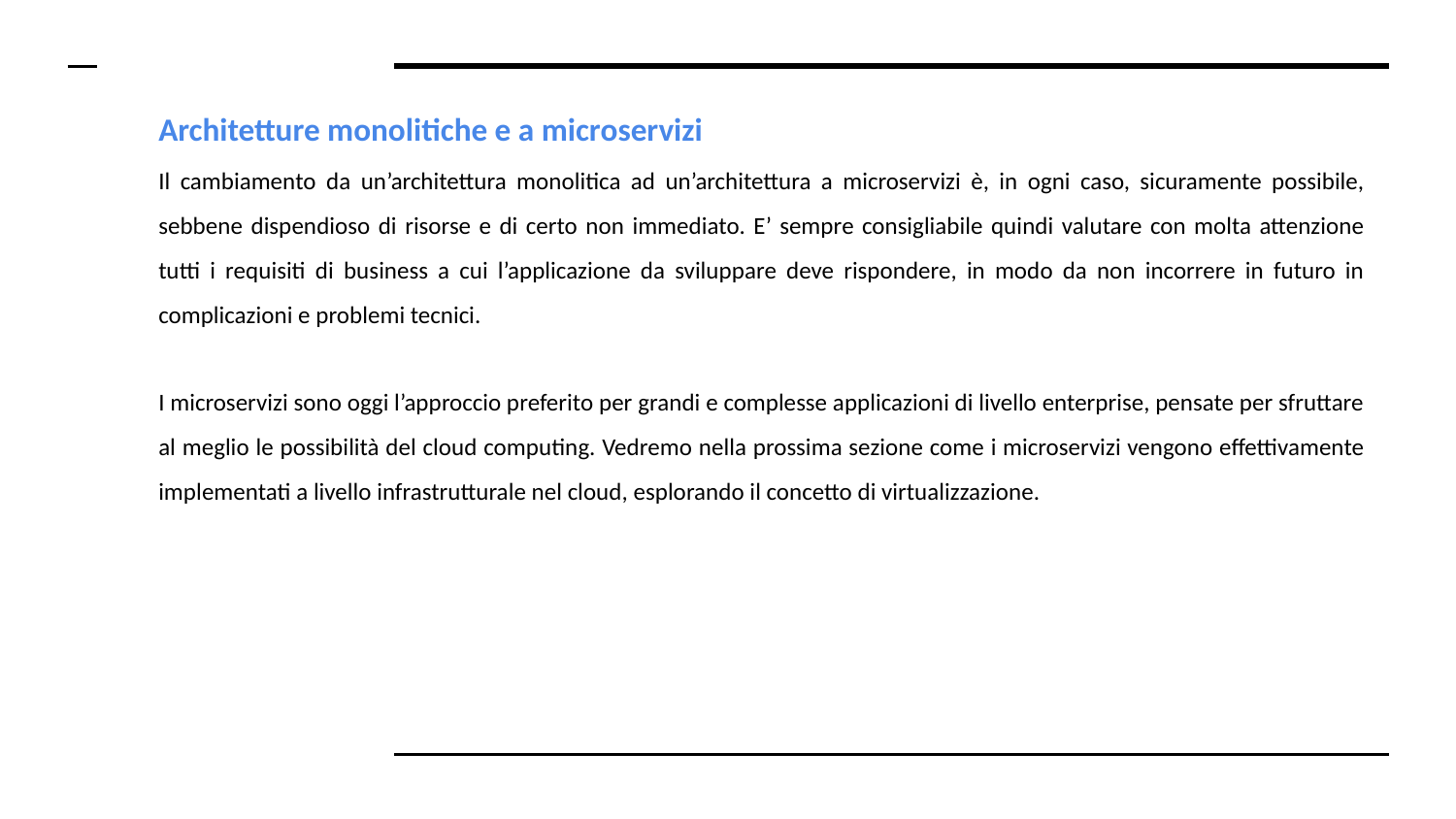

# Architetture monolitiche e a microservizi
Il cambiamento da un’architettura monolitica ad un’architettura a microservizi è, in ogni caso, sicuramente possibile, sebbene dispendioso di risorse e di certo non immediato. E’ sempre consigliabile quindi valutare con molta attenzione tutti i requisiti di business a cui l’applicazione da sviluppare deve rispondere, in modo da non incorrere in futuro in complicazioni e problemi tecnici.

I microservizi sono oggi l’approccio preferito per grandi e complesse applicazioni di livello enterprise, pensate per sfruttare al meglio le possibilità del cloud computing. Vedremo nella prossima sezione come i microservizi vengono effettivamente implementati a livello infrastrutturale nel cloud, esplorando il concetto di virtualizzazione.